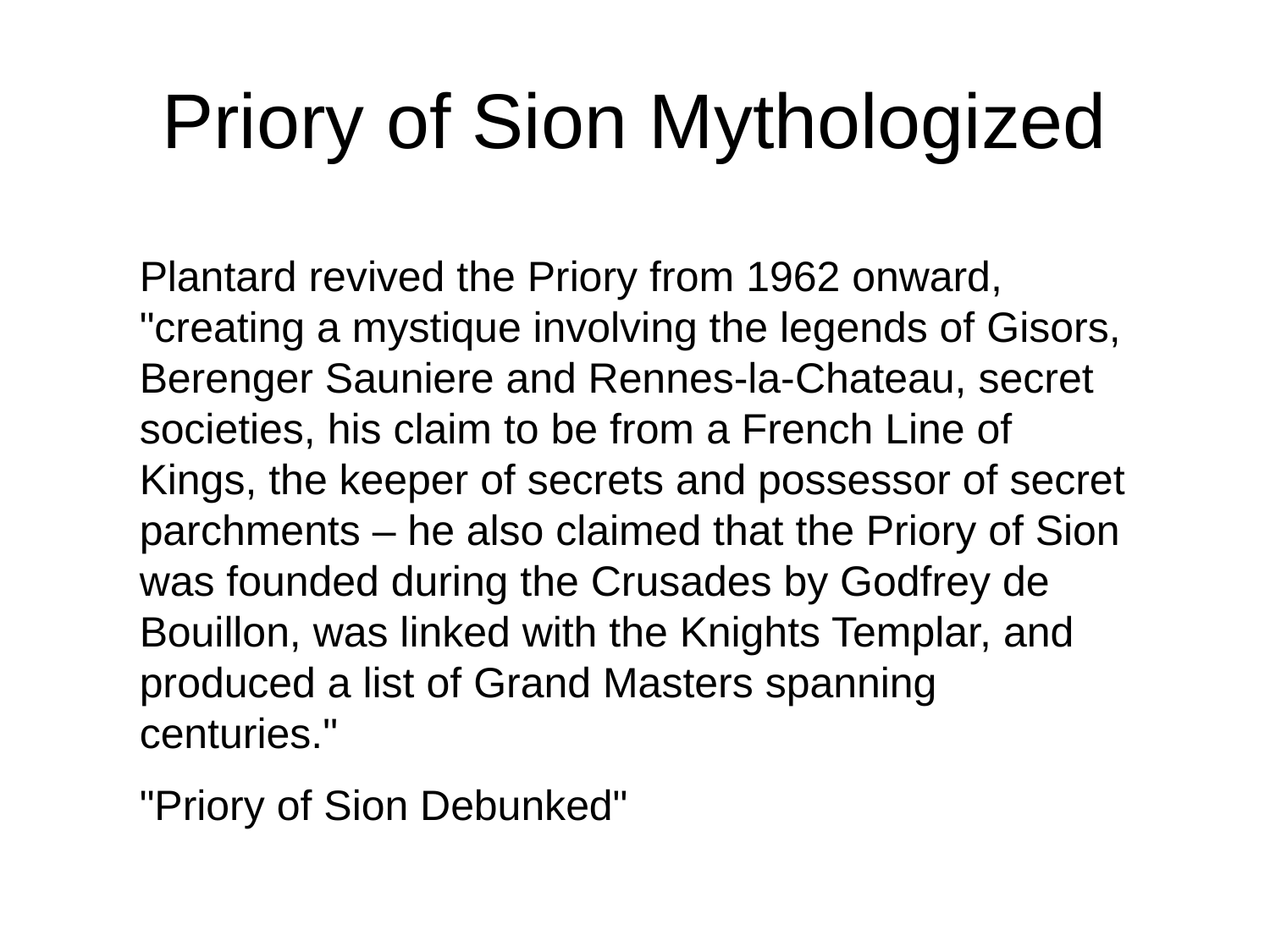

# Priory of Sion Mythologized
Plantard revived the Priory from 1962 onward, "creating a mystique involving the legends of Gisors, Berenger Sauniere and Rennes-la-Chateau, secret societies, his claim to be from a French Line of Kings, the keeper of secrets and possessor of secret parchments – he also claimed that the Priory of Sion was founded during the Crusades by Godfrey de Bouillon, was linked with the Knights Templar, and produced a list of Grand Masters spanning centuries."
"Priory of Sion Debunked"